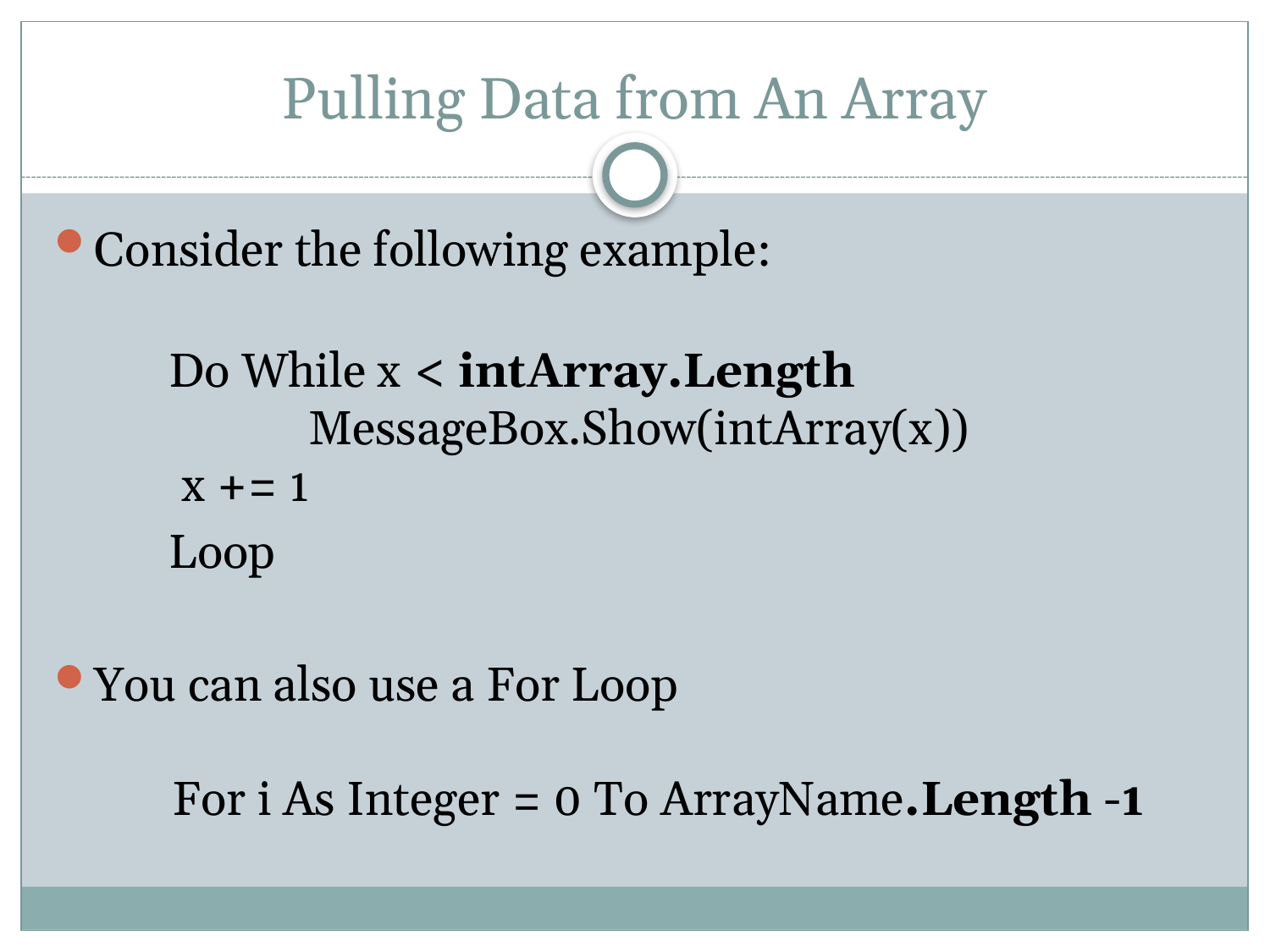

# Pulling Data from An Array
Consider the following example:

          Do While x < intArray.Length  	 				MessageBox.Show(intArray(x))
	x += 1
          Loop

You can also use a For Loop
       For i As Integer = 0 To ArrayName.Length -1